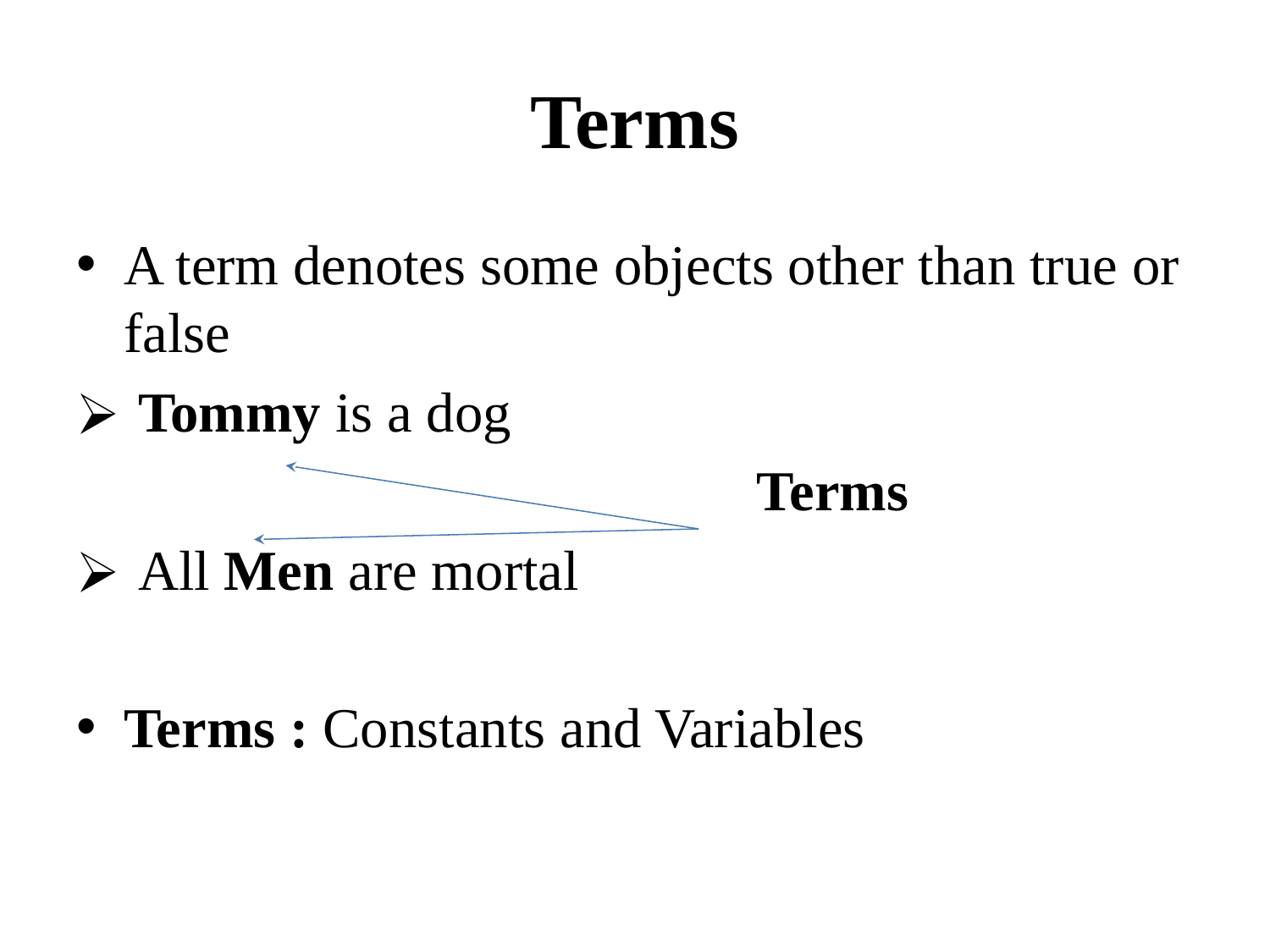

# Terms
A term denotes some objects other than true or false
 Tommy is a dog
                                                Terms
 All Men are mortal

Terms : Constants and Variables